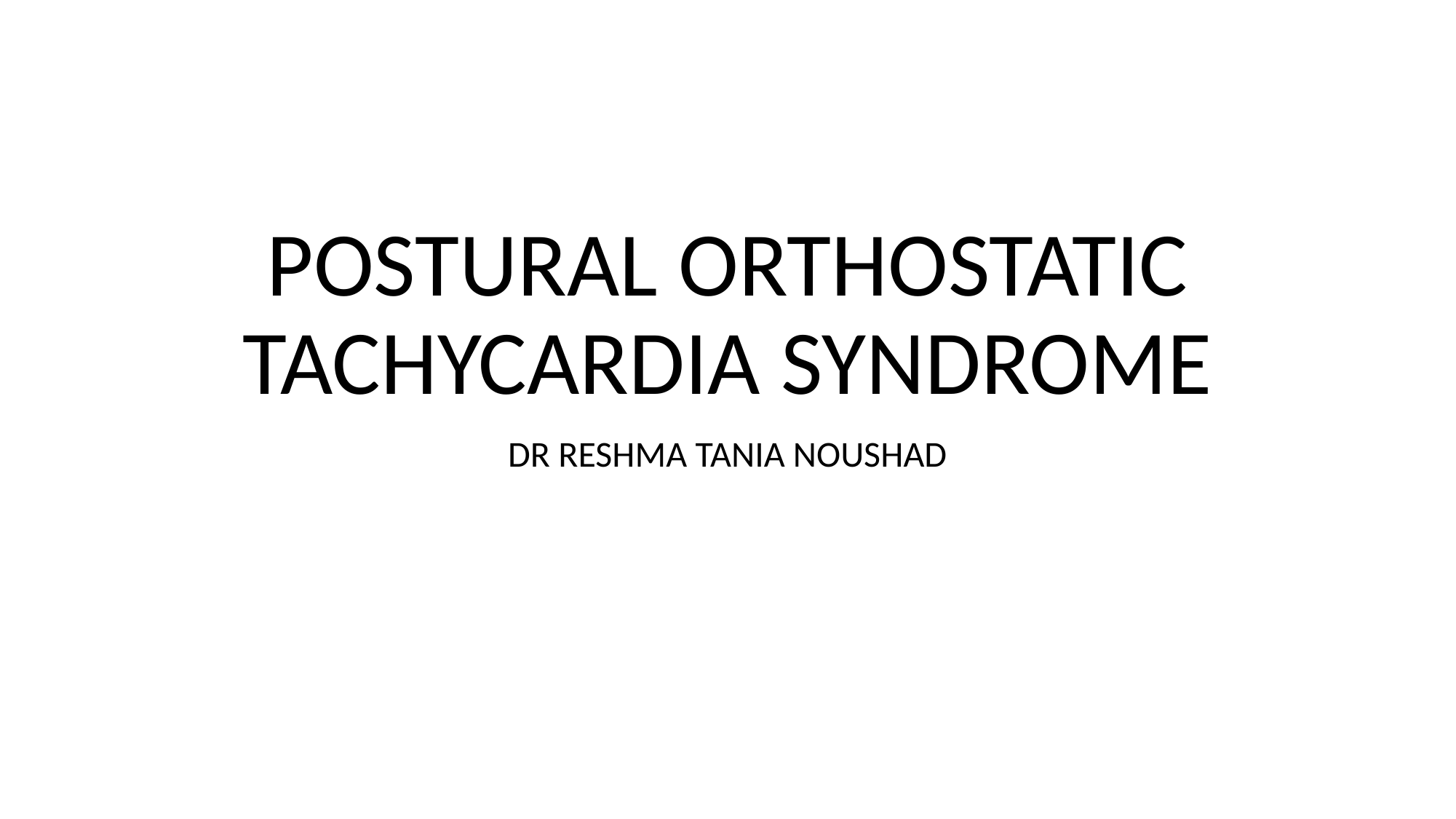

# POSTURAL ORTHOSTATIC TACHYCARDIA SYNDROME
DR RESHMA TANIA NOUSHAD